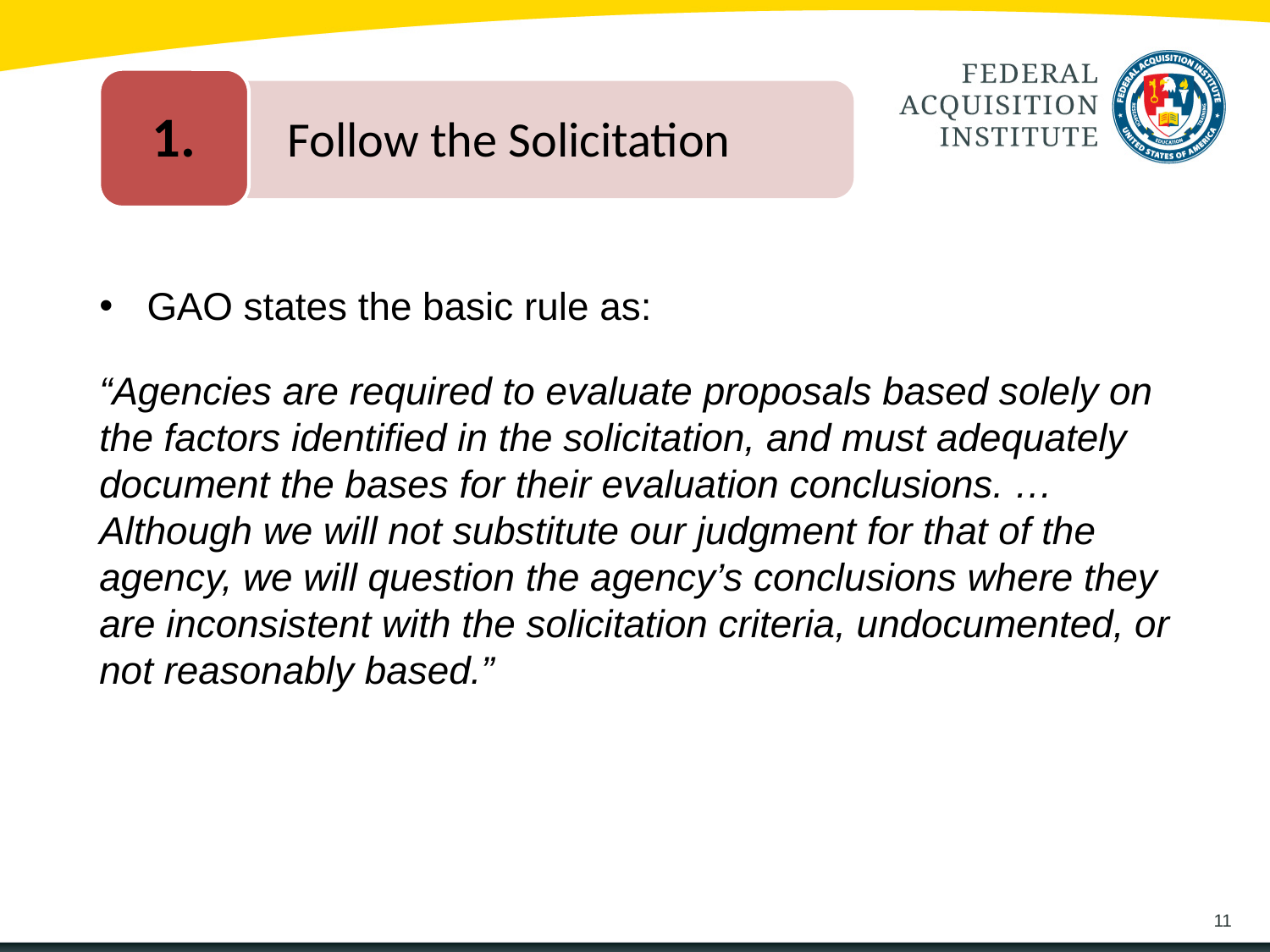

1.

	Follow the Solicitation
GAO states the basic rule as:

“Agencies are required to evaluate proposals based solely on the factors identified in the solicitation, and must adequately document the bases for their evaluation conclusions. … Although we will not substitute our judgment for that of the agency, we will question the agency’s conclusions where they are inconsistent with the solicitation criteria, undocumented, or not reasonably based.”
11